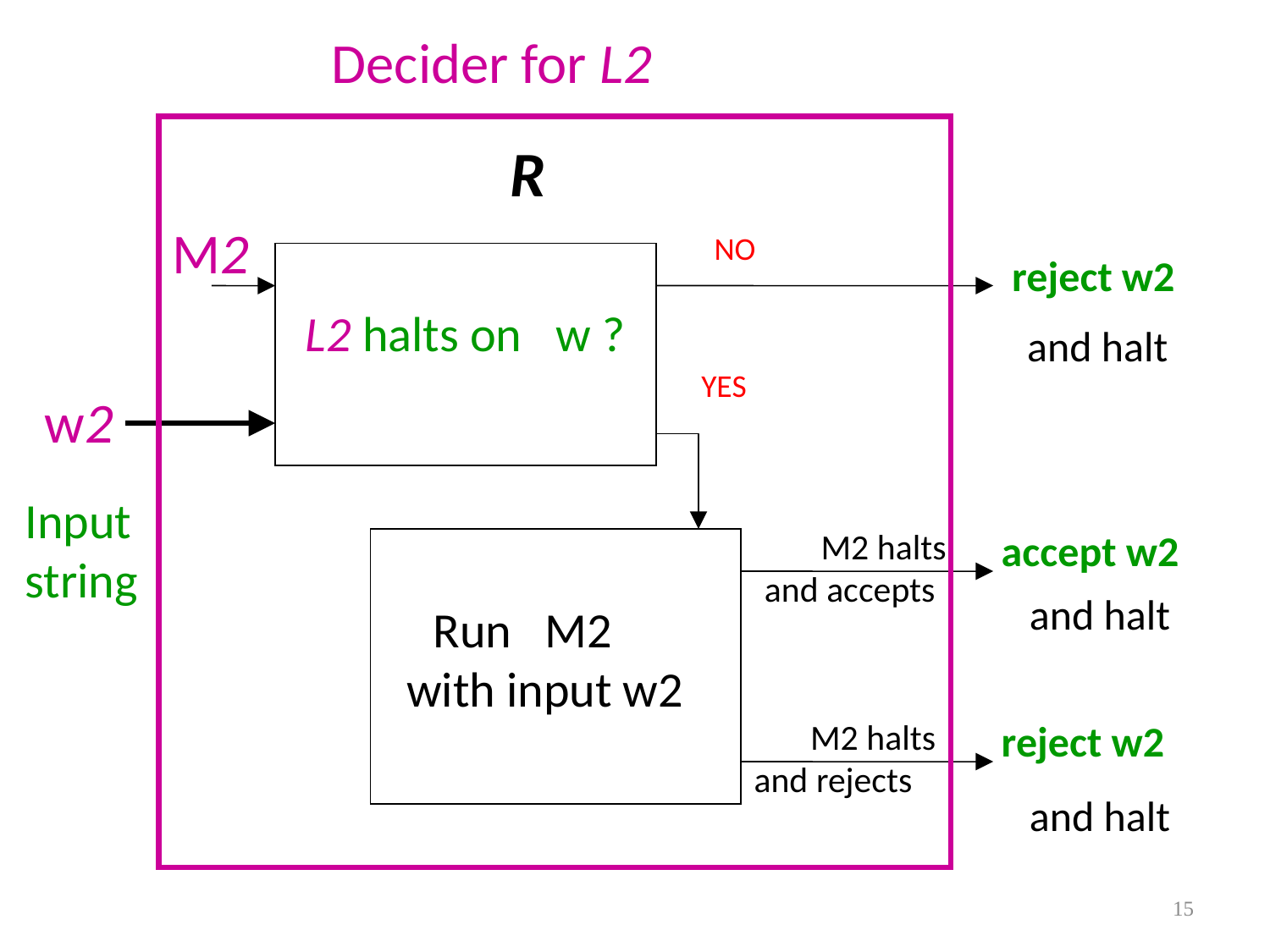

Decider for L2

R
M2
NO

reject w2

 L2 halts on   w ?
and halt
YES
w2

Input
string
       M2 halts
and accepts
accept w2

and halt
Run   M2
with input w2
       M2 halts
and rejects
reject w2

and halt
15